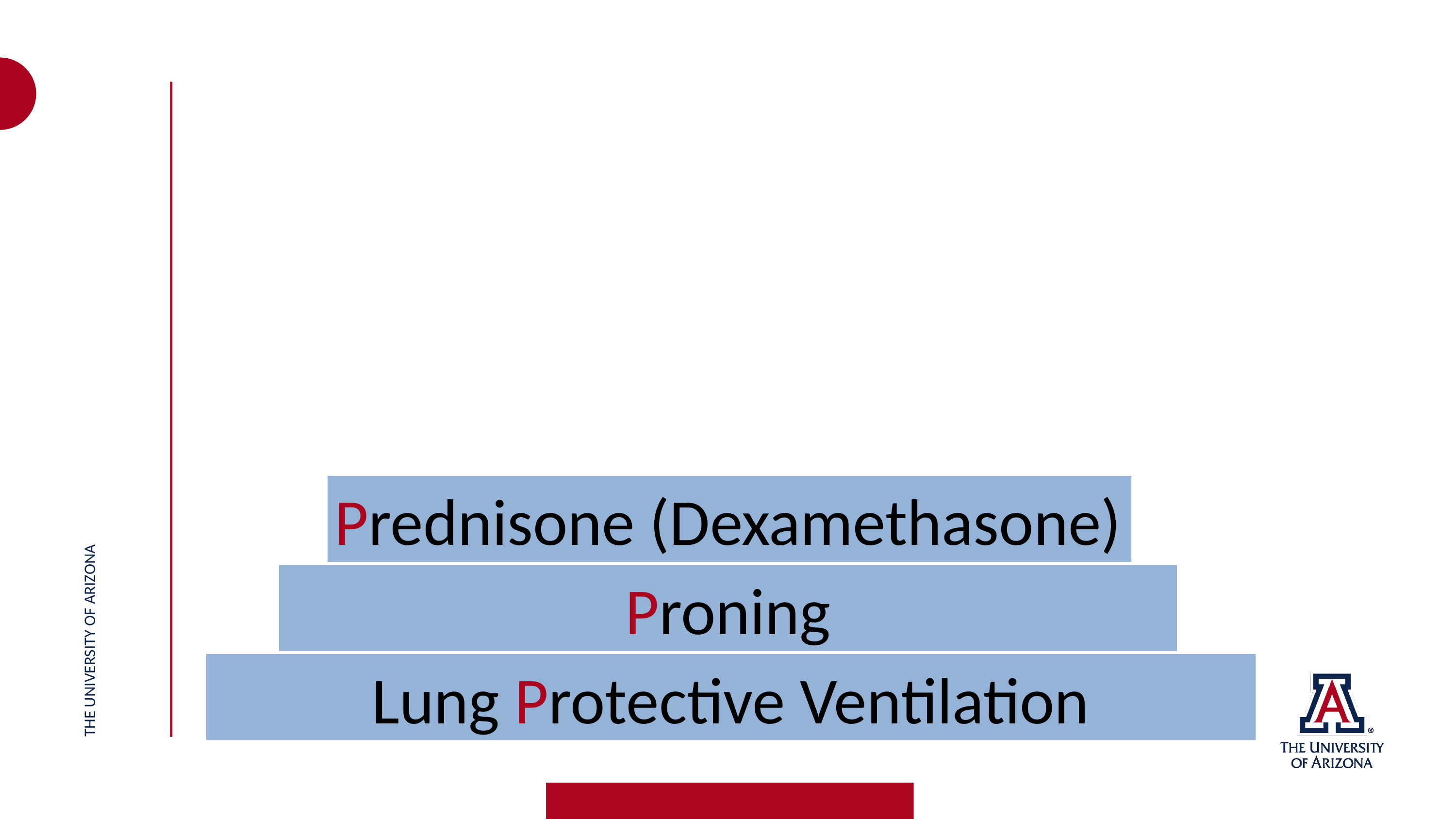

THE UNIVERSITY OF ARIZONA
Prednisone (Dexamethasone)
Proning
Lung Protective Ventilation